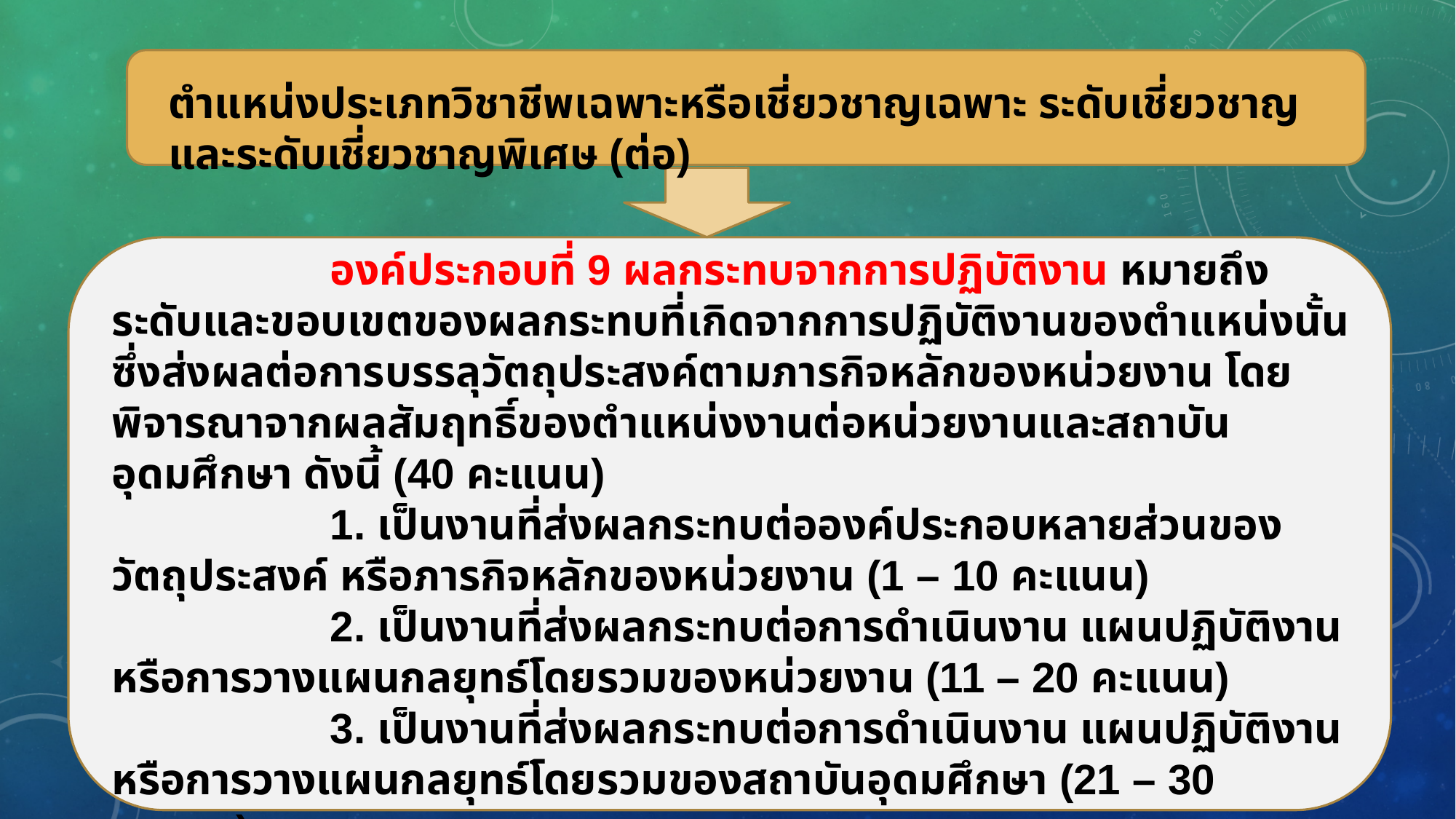

ตำแหน่งประเภทวิชาชีพเฉพาะหรือเชี่ยวชาญเฉพาะ ระดับเชี่ยวชาญและระดับเชี่ยวชาญพิเศษ (ต่อ)

		องค์ประกอบที่ 9 ผลกระทบจากการปฏิบัติงาน หมายถึง ระดับและขอบเขตของผลกระทบที่เกิดจากการปฏิบัติงานของตำแหน่งนั้น ซึ่งส่งผลต่อการบรรลุวัตถุประสงค์ตามภารกิจหลักของหน่วยงาน โดยพิจารณาจากผลสัมฤทธิ์ของตำแหน่งงานต่อหน่วยงานและสถาบันอุดมศึกษา ดังนี้ (40 คะแนน)
		1. เป็นงานที่ส่งผลกระทบต่อองค์ประกอบหลายส่วนของวัตถุประสงค์ หรือภารกิจหลักของหน่วยงาน (1 – 10 คะแนน)
		2. เป็นงานที่ส่งผลกระทบต่อการดำเนินงาน แผนปฏิบัติงานหรือการวางแผนกลยุทธ์โดยรวมของหน่วยงาน (11 – 20 คะแนน)
		3. เป็นงานที่ส่งผลกระทบต่อการดำเนินงาน แผนปฏิบัติงานหรือการวางแผนกลยุทธ์โดยรวมของสถาบันอุดมศึกษา (21 – 30 คะแนน)
		4. เป็นงานที่ส่งผลกระทบต่อการดำเนินงาน โดยรวมทั้งหมดของภาครัฐ และยังส่งผลต่อการกำหนดแผนกลยุทธ์และแผนงานของสถาบันอุดมศึกษา (31 – 40 คะแนน)